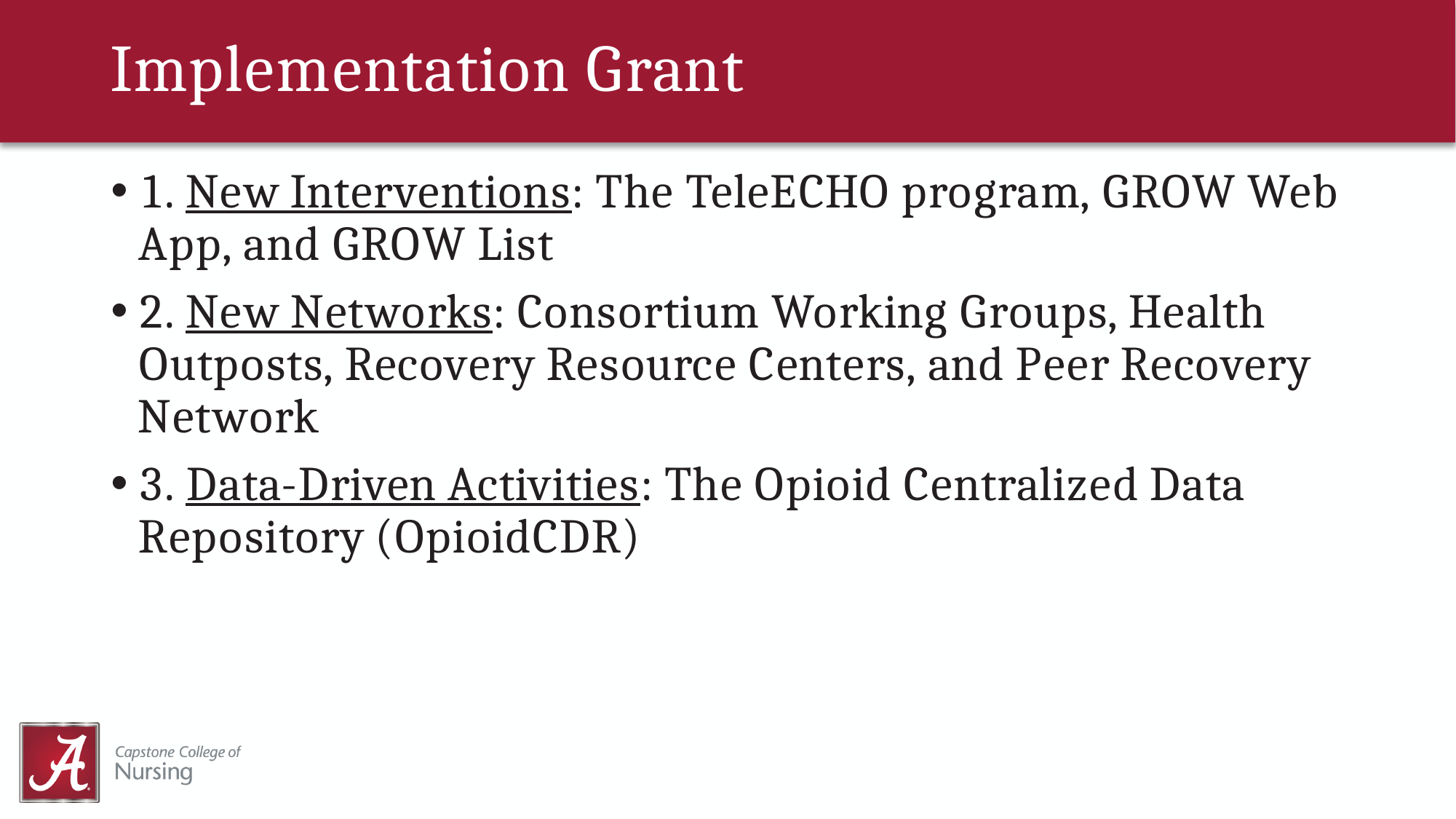

# Implementation Grant
1. New Interventions: The TeleECHO program, GROW Web App, and GROW List
2. New Networks: Consortium Working Groups, Health Outposts, Recovery Resource Centers, and Peer Recovery Network
3. Data-Driven Activities: The Opioid Centralized Data Repository (OpioidCDR)